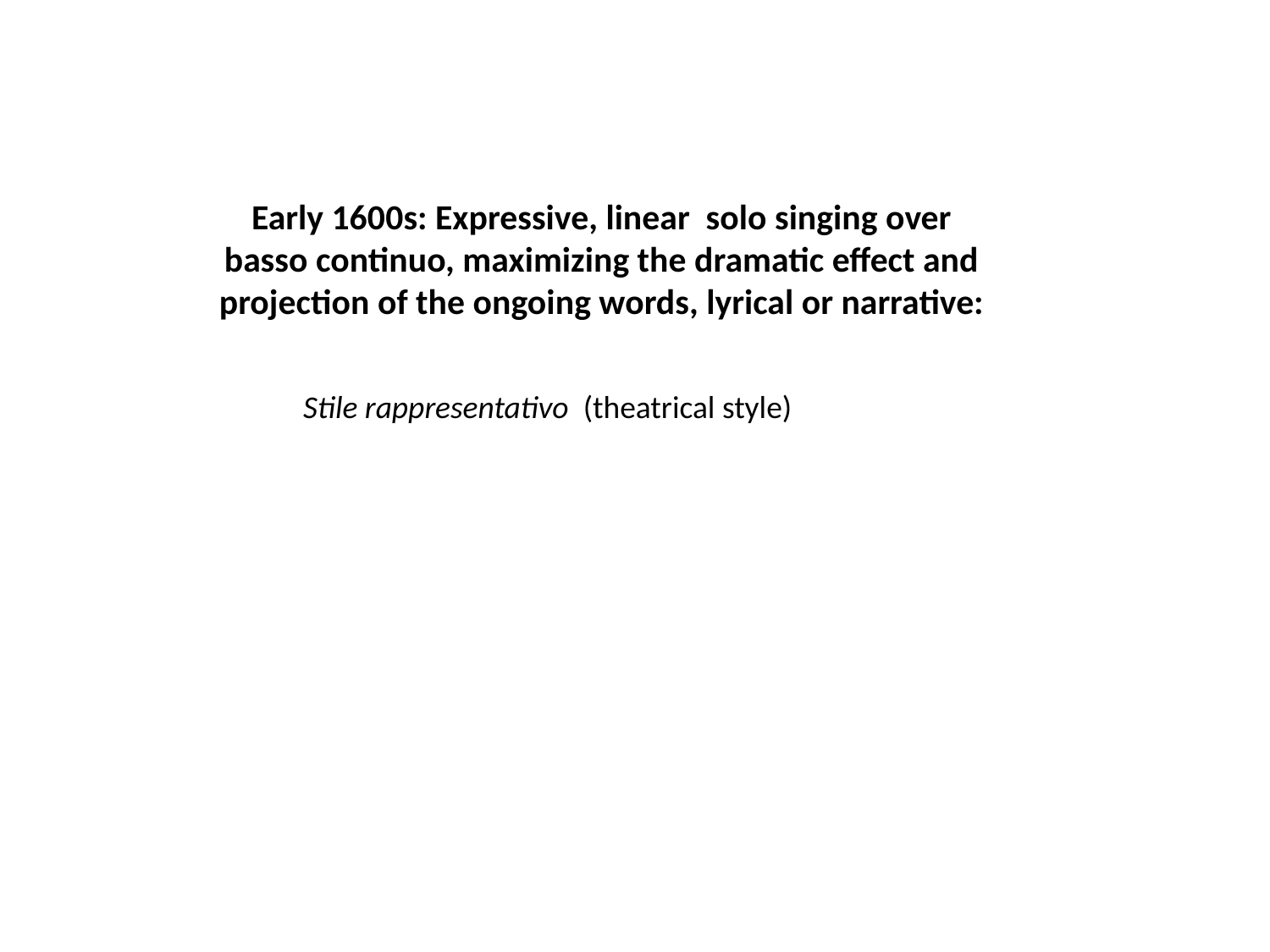

Early 1600s: Expressive, linear  solo singing over basso continuo, maximizing the dramatic effect and projection of the ongoing words, lyrical or narrative:
Stile rappresentativo  (theatrical style)